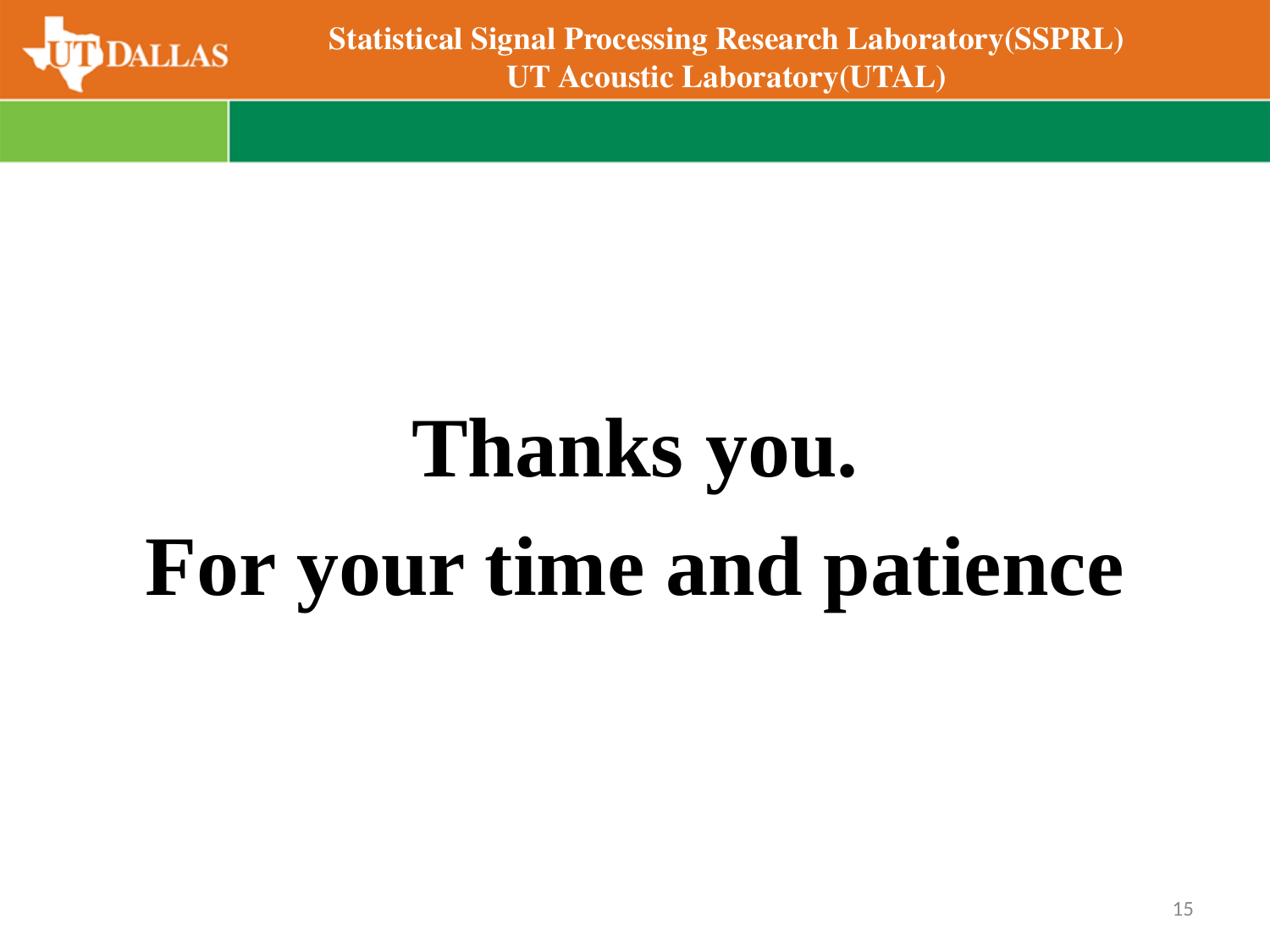

Thanks you.
For your time and patience
15